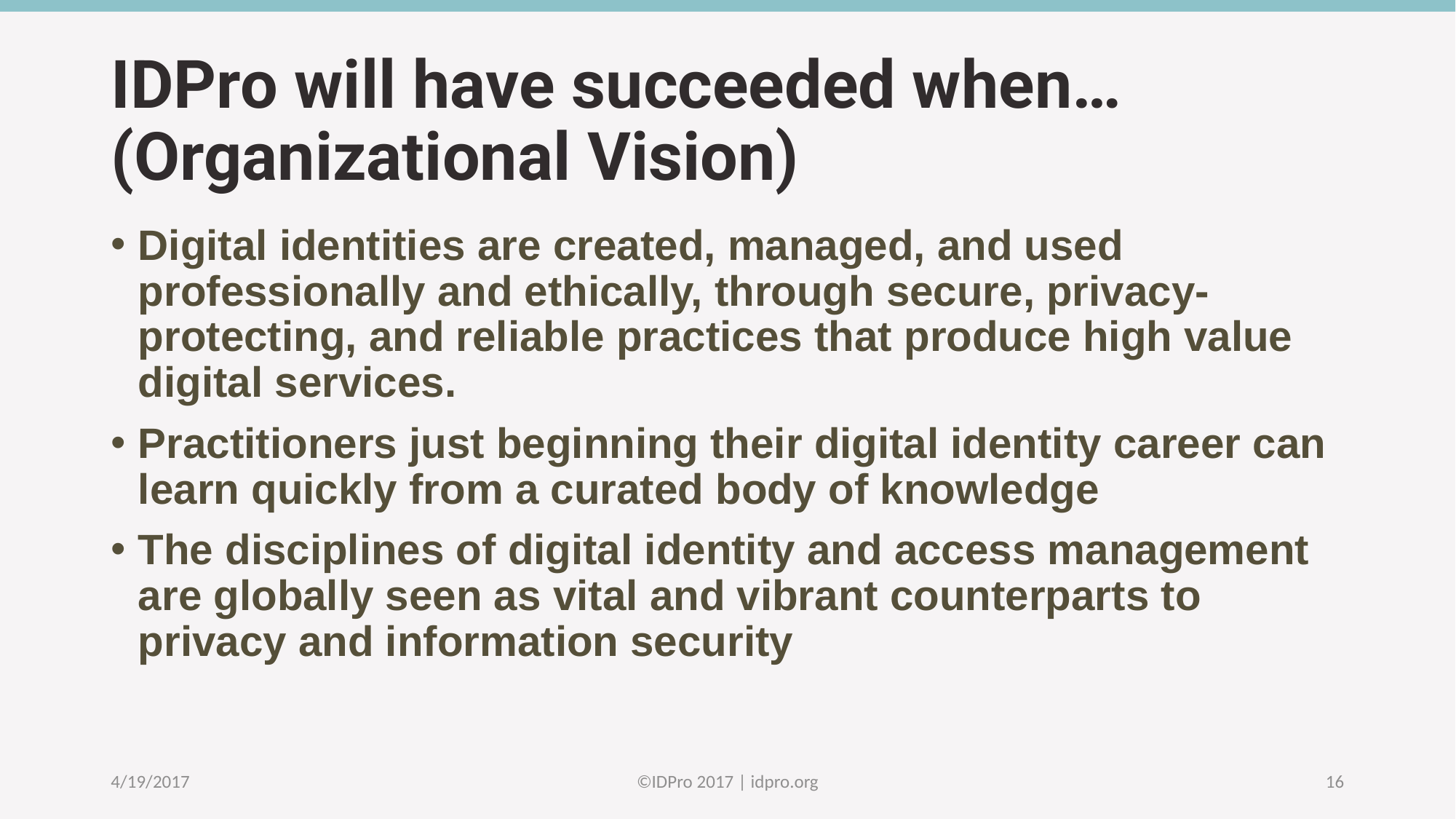

# IDPro will have succeeded when… (Organizational Vision)
Digital identities are created, managed, and used professionally and ethically, through secure, privacy-protecting, and reliable practices that produce high value digital services.
Practitioners just beginning their digital identity career can learn quickly from a curated body of knowledge
The disciplines of digital identity and access management are globally seen as vital and vibrant counterparts to privacy and information security

4/19/2017
©️IDPro 2017 | idpro.org
16